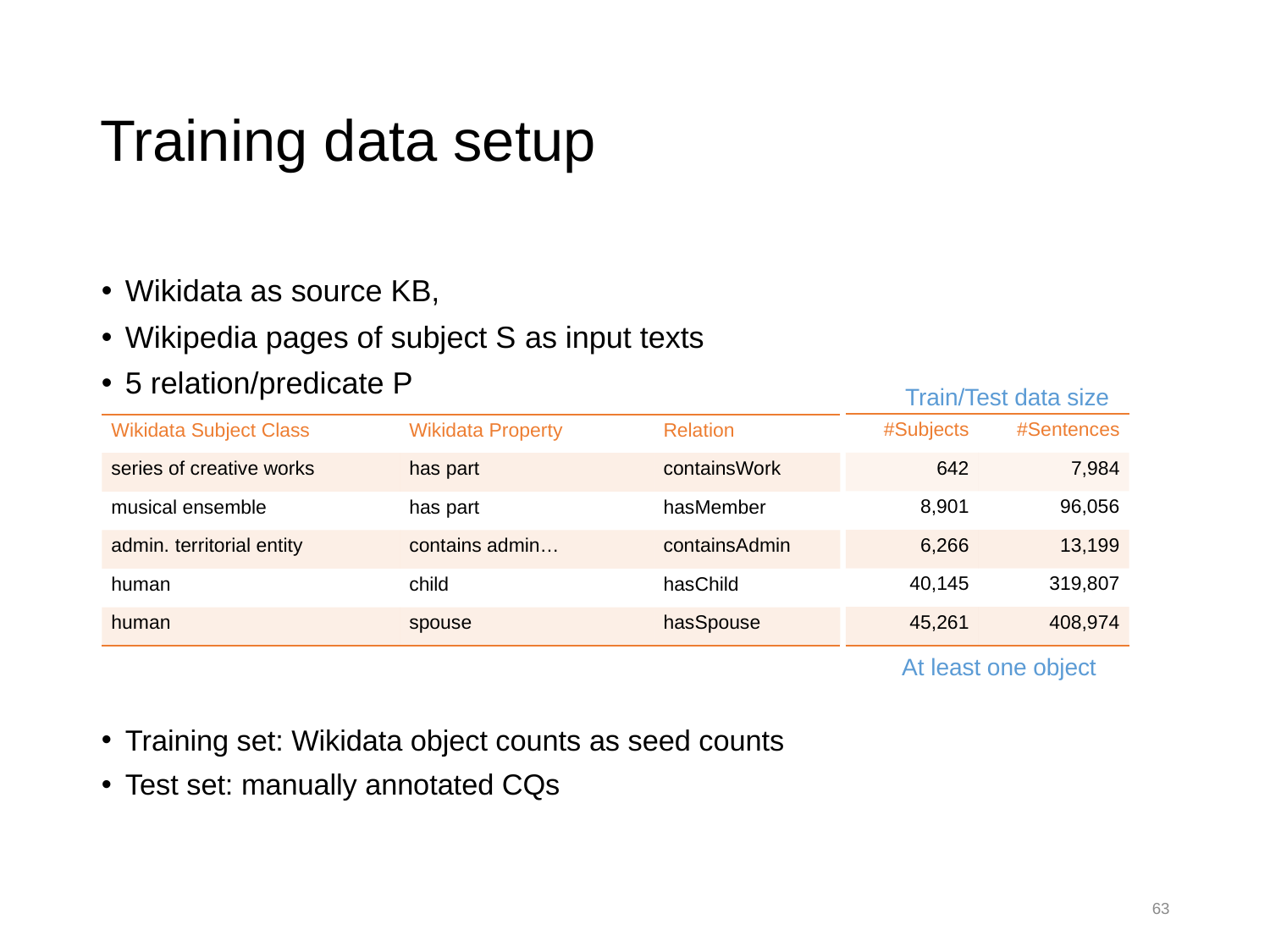

# Training data setup
Wikidata as source KB,
Wikipedia pages of subject S as input texts
5 relation/predicate P

Training set: Wikidata object counts as seed counts
Test set: manually annotated CQs
Train/Test data size
| #Subjects | #Sentences |
| --- | --- |
| 642 | 7,984 |
| 8,901 | 96,056 |
| 6,266 | 13,199 |
| 40,145 | 319,807 |
| 45,261 | 408,974 |
| Wikidata Subject Class | Wikidata Property | Relation |
| --- | --- | --- |
| series of creative works | has part | containsWork |
| musical ensemble | has part | hasMember |
| admin. territorial entity | contains admin… | containsAdmin |
| human | child | hasChild |
| human | spouse | hasSpouse |
At least one object
63